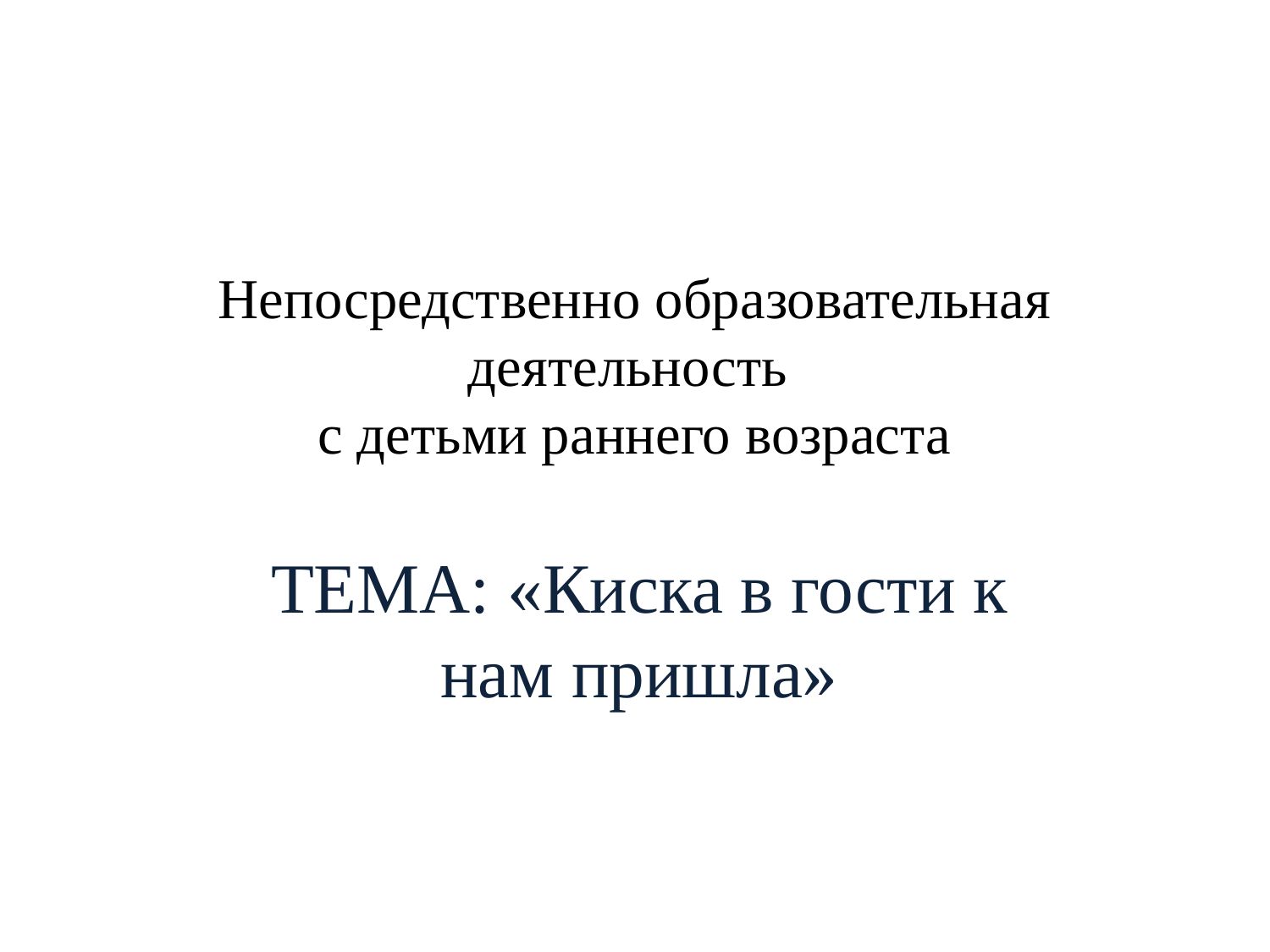

# Непосредственно образовательная деятельность с детьми раннего возраста
ТЕМА: «Киска в гости к нам пришла»